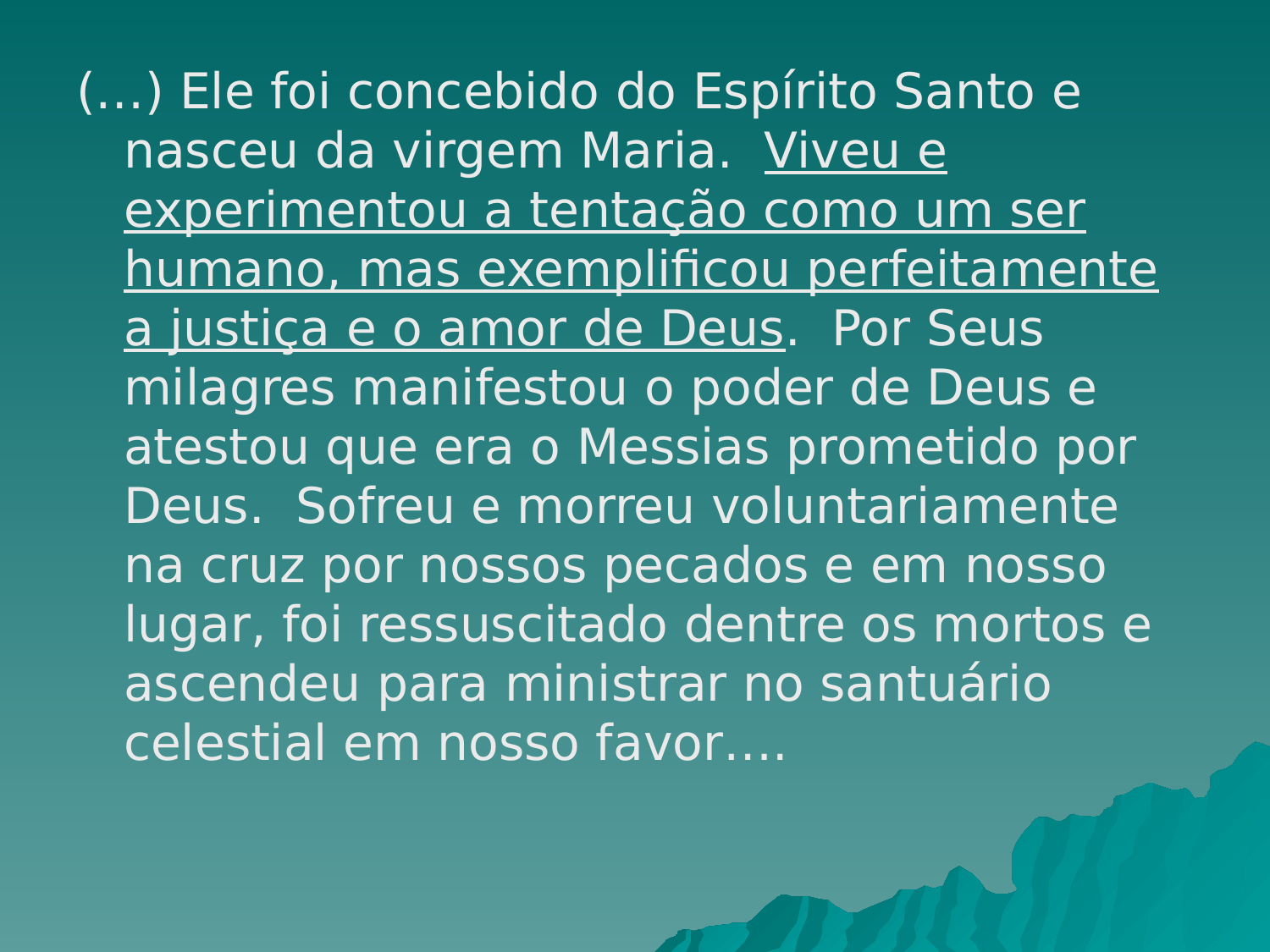

(…) Ele foi concebido do Espírito Santo e nasceu da virgem Maria.  Viveu e experimentou a tentação como um ser humano, mas exemplificou perfeitamente a justiça e o amor de Deus.  Por Seus milagres manifestou o poder de Deus e atestou que era o Messias prometido por Deus.  Sofreu e morreu voluntariamente na cruz por nossos pecados e em nosso lugar, foi ressuscitado dentre os mortos e ascendeu para ministrar no santuário celestial em nosso favor….